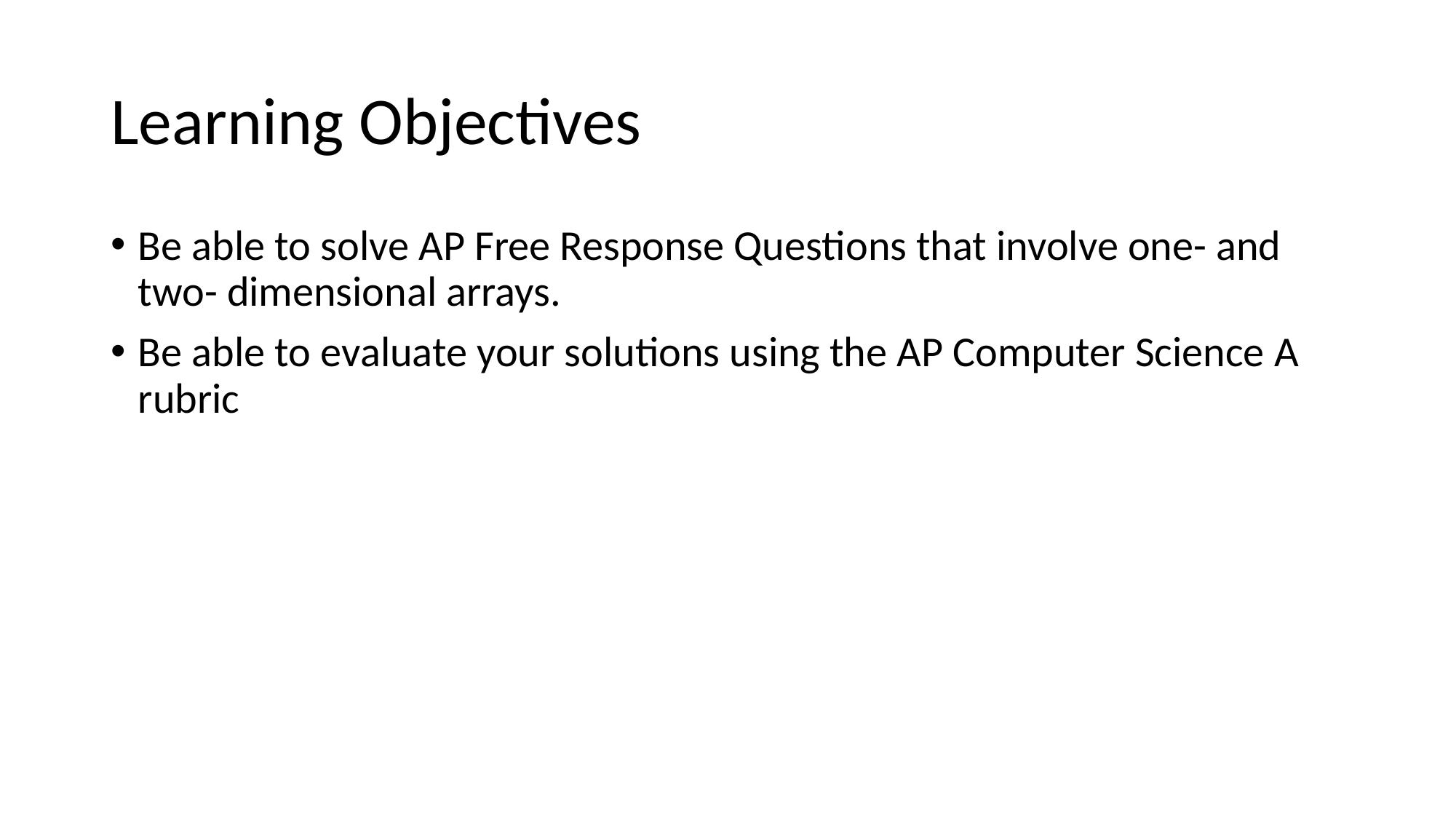

# Learning Objectives
Be able to solve AP Free Response Questions that involve one- and two- dimensional arrays.
Be able to evaluate your solutions using the AP Computer Science A rubric